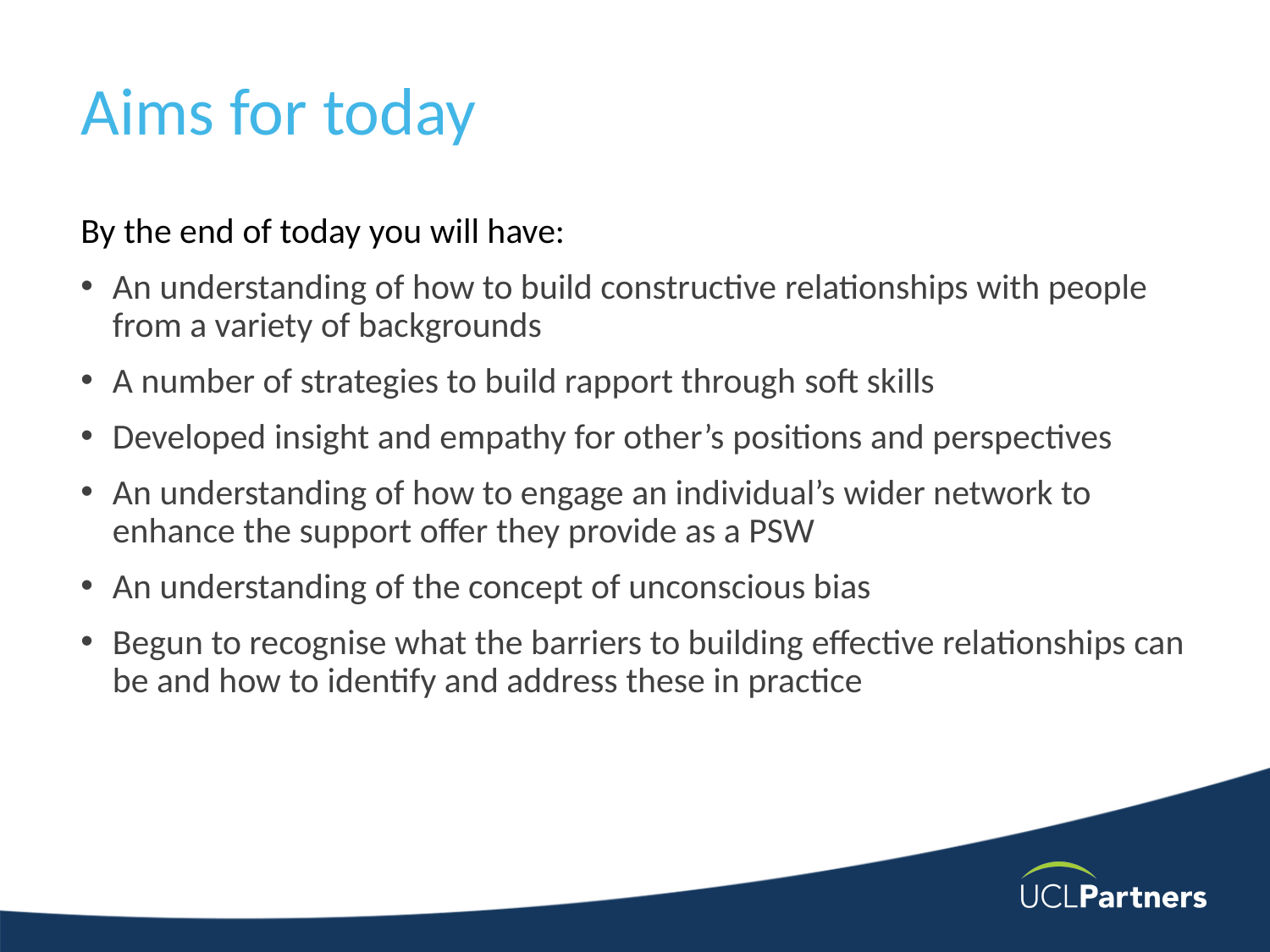

# Aims for today
By the end of today you will have:
An understanding of how to build constructive relationships with people from a variety of backgrounds ​
A number of strategies to build rapport through soft skills
Developed insight and empathy for other’s positions and perspectives​
An understanding of how to engage an individual’s wider network to enhance the support offer they provide as a PSW​
An understanding of the concept of unconscious bias
Begun to recognise what the barriers to building effective relationships can be and how to identify and address these in practice ​